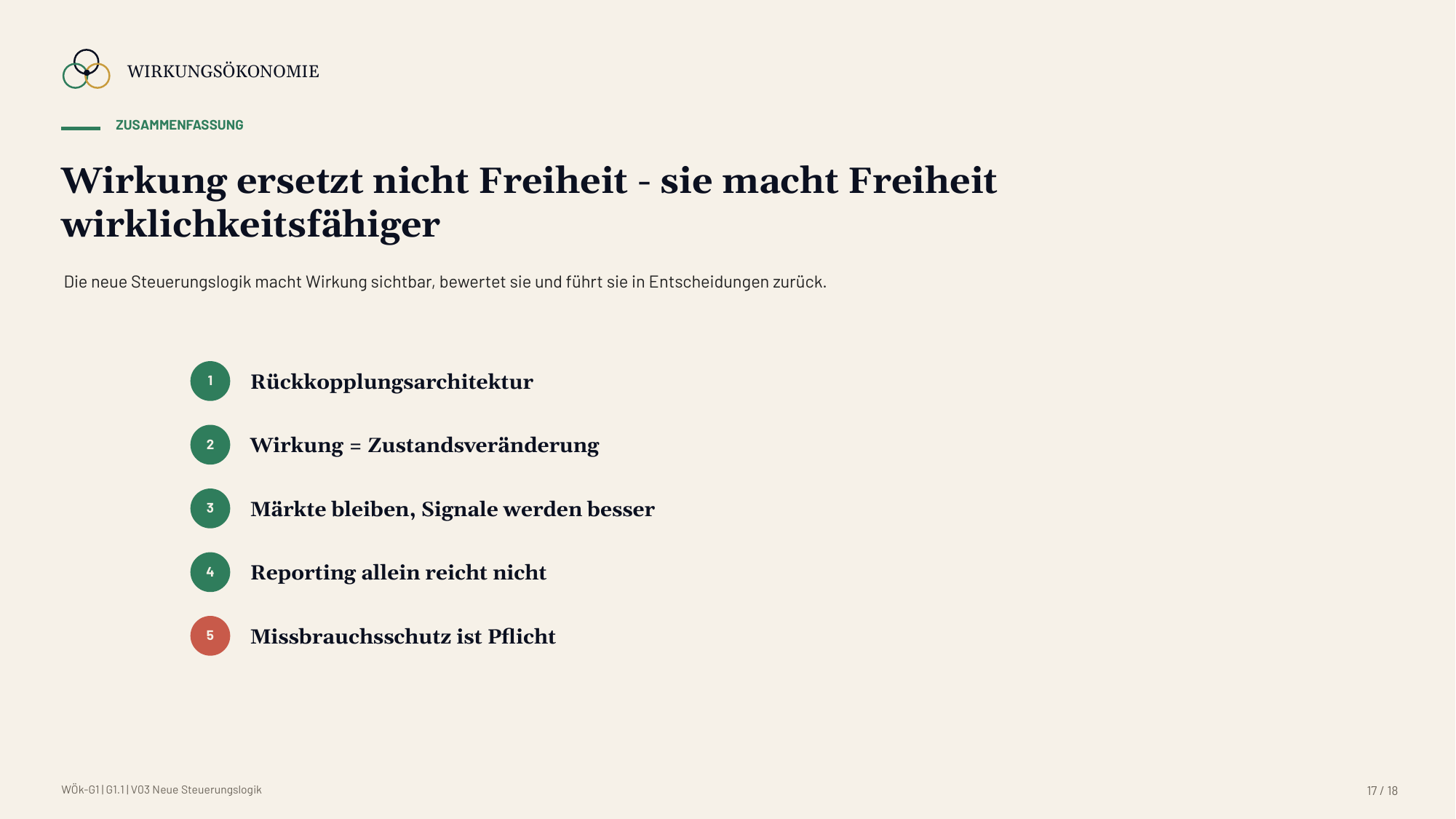

WIRKUNGSÖKONOMIE

ZUSAMMENFASSUNG

Wirkung ersetzt nicht Freiheit - sie macht Freiheit wirklichkeitsfähiger
Die neue Steuerungslogik macht Wirkung sichtbar, bewertet sie und führt sie in Entscheidungen zurück.

Rückkopplungsarchitektur
1

Wirkung = Zustandsveränderung
2

Märkte bleiben, Signale werden besser
3

Reporting allein reicht nicht
4

Missbrauchsschutz ist Pflicht
5
WÖk-G1 | G1.1 | V03 Neue Steuerungslogik
17 / 18